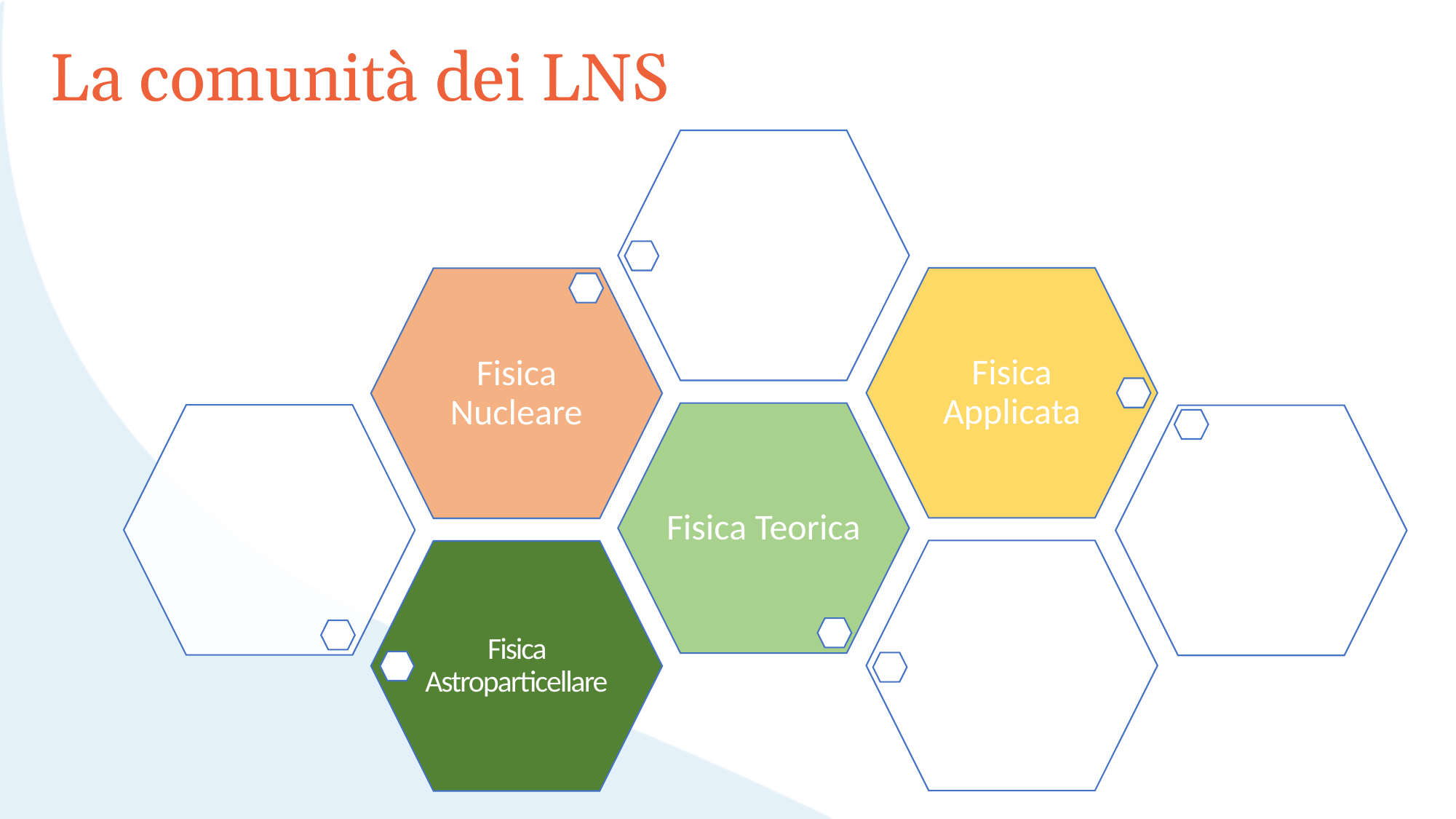

# La comunità dei LNS
Fisica Astroparticellare
Fisica Teorica
Fisica Nucleare
Fisica Applicata